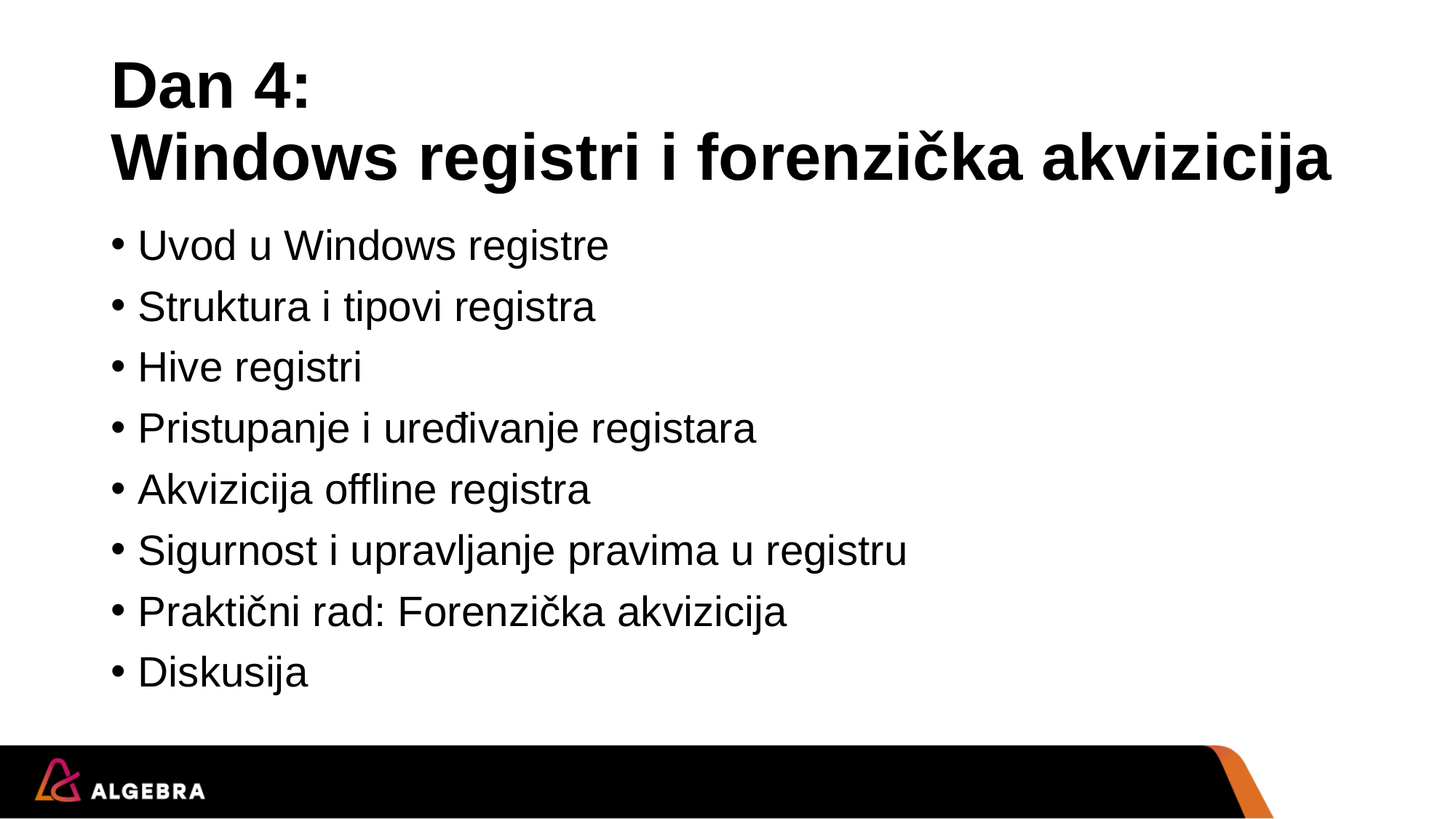

# Dan 4: Windows registri i forenzička akvizicija
Uvod u Windows registre
Struktura i tipovi registra
Hive registri
Pristupanje i uređivanje registara
Akvizicija offline registra
Sigurnost i upravljanje pravima u registru
Praktični rad: Forenzička akvizicija
Diskusija